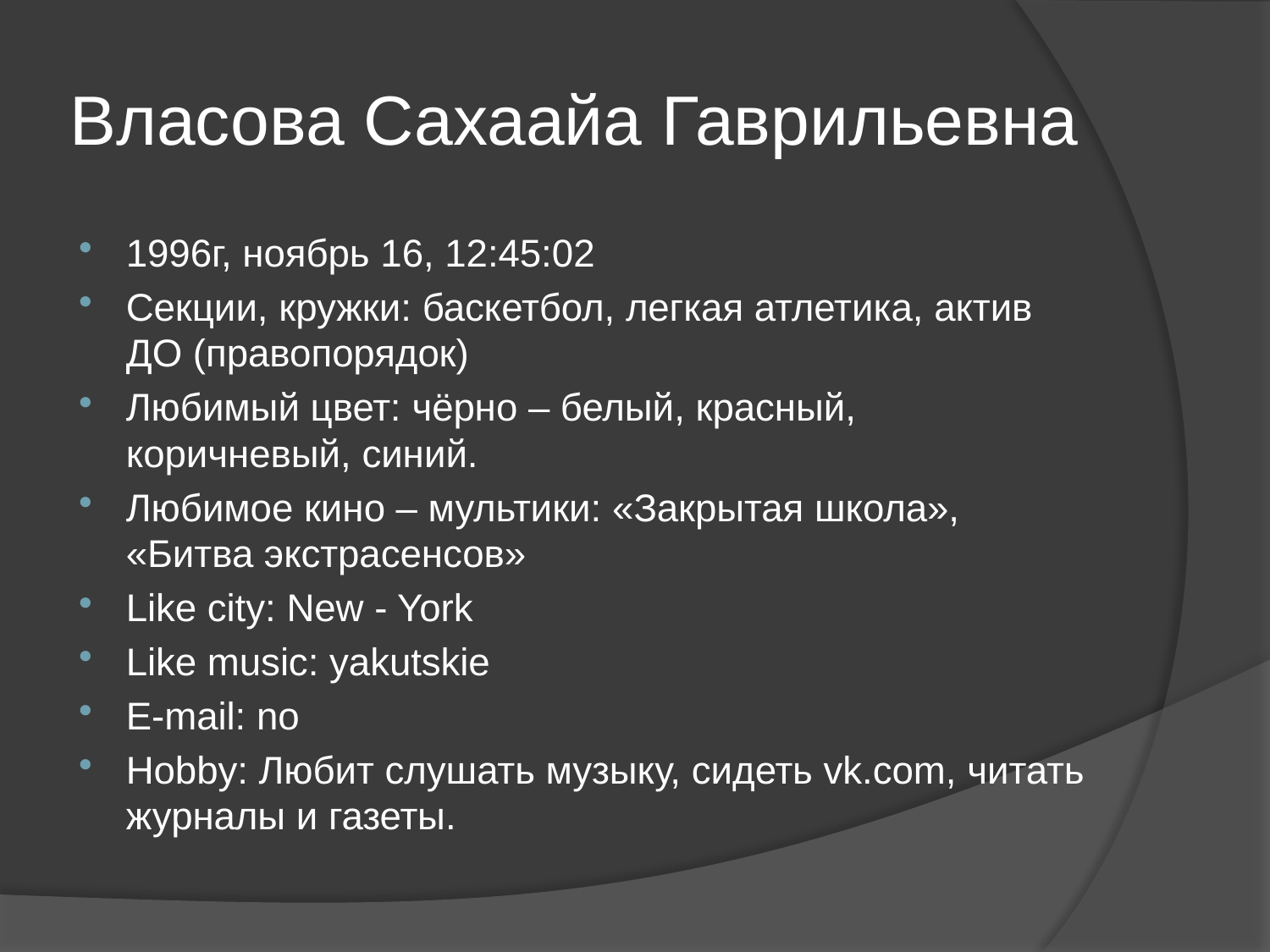

# Власова Сахаайа Гаврильевна
1996г, ноябрь 16, 12:45:02
Секции, кружки: баскетбол, легкая атлетика, актив ДО (правопорядок)
Любимый цвет: чёрно – белый, красный, коричневый, синий.
Любимое кино – мультики: «Закрытая школа», «Битва экстрасенсов»
Like city: New - York
Like music: yakutskie
E-mail: no
Hobby: Любит слушать музыку, сидеть vk.com, читать журналы и газеты.